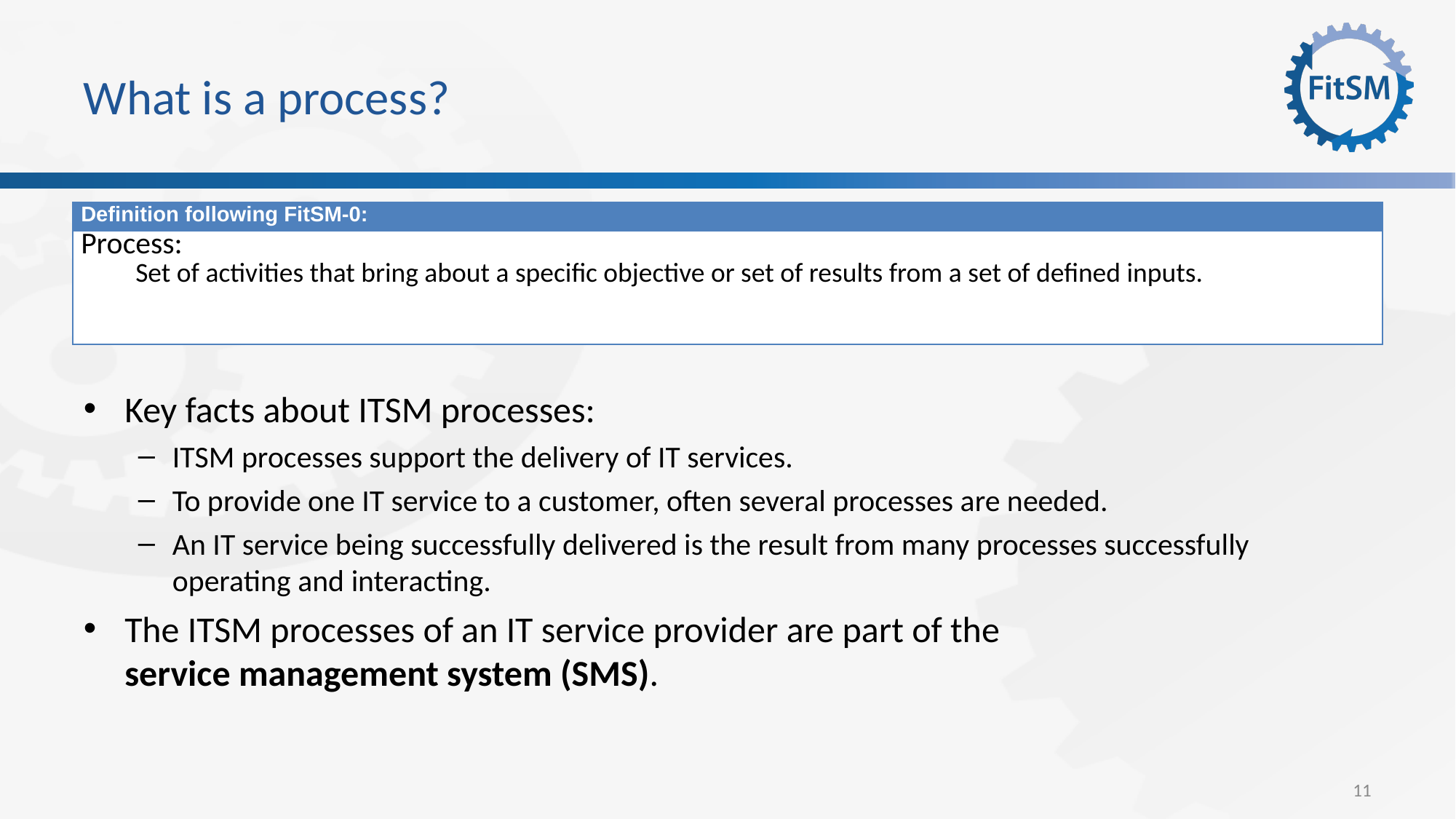

# What is a process?

Key facts about ITSM processes:
ITSM processes support the delivery of IT services.
To provide one IT service to a customer, often several processes are needed.
An IT service being successfully delivered is the result from many processes successfully operating and interacting.
The ITSM processes of an IT service provider are part of the
service management system (SMS).
| Definition following FitSM-0: |
| --- |
| Process: Set of activities that bring about a specific objective or set of results from a set of defined inputs. |
11